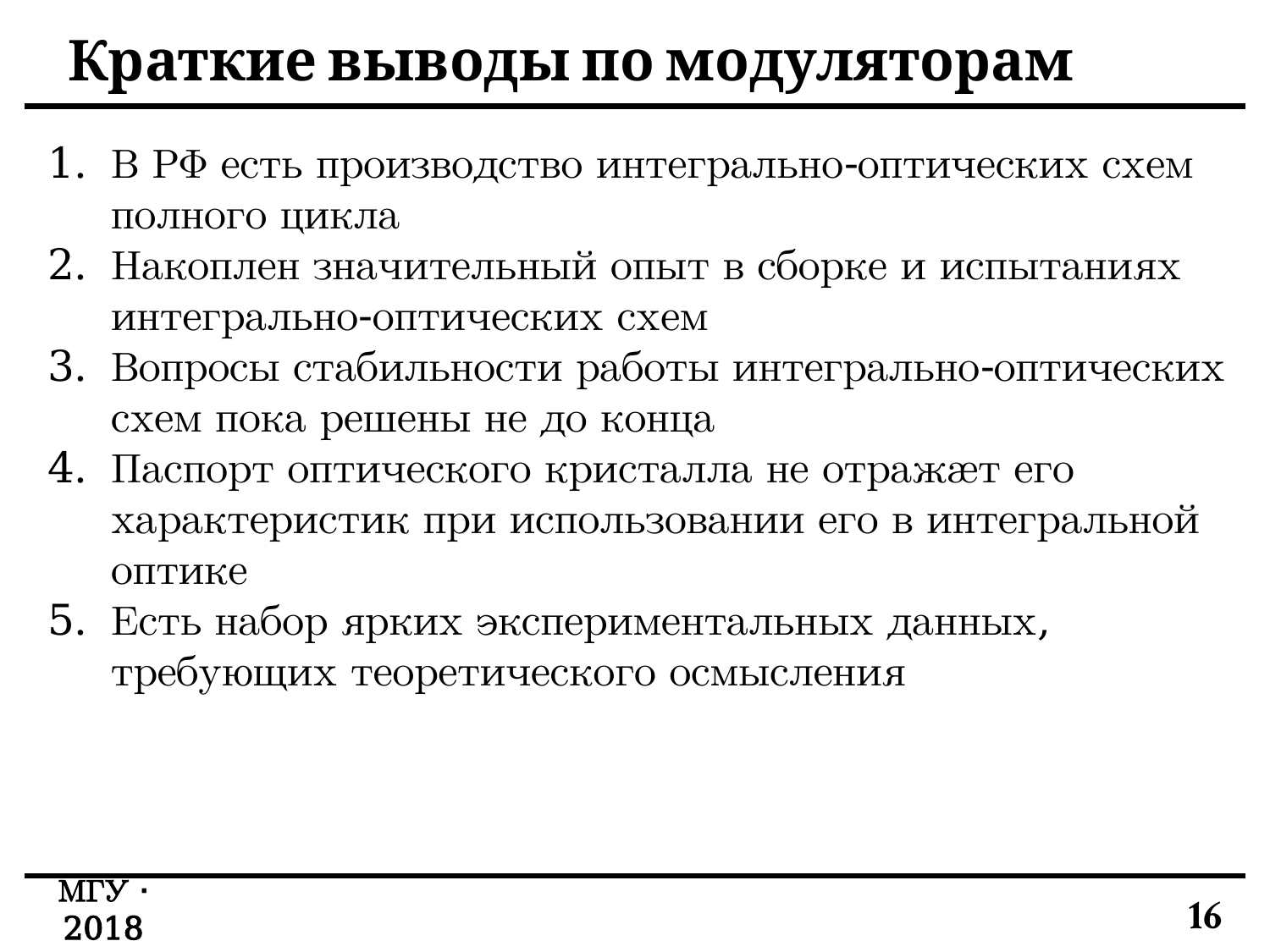

# Краткие выводы по модуляторам
В РФ есть производство интегрально-оптических схем полного цикла
Накоплен значительный опыт в сборке и испытаниях интегрально-оптических схем
Вопросы стабильности работы интегрально-оптических схем пока решены не до конца
Паспорт оптического кристалла не отражает его характеристик при использовании его в интегральной оптике
Есть набор ярких экспериментальных данных, требующих теоретического осмысления

МГУ ∙ 2018
16